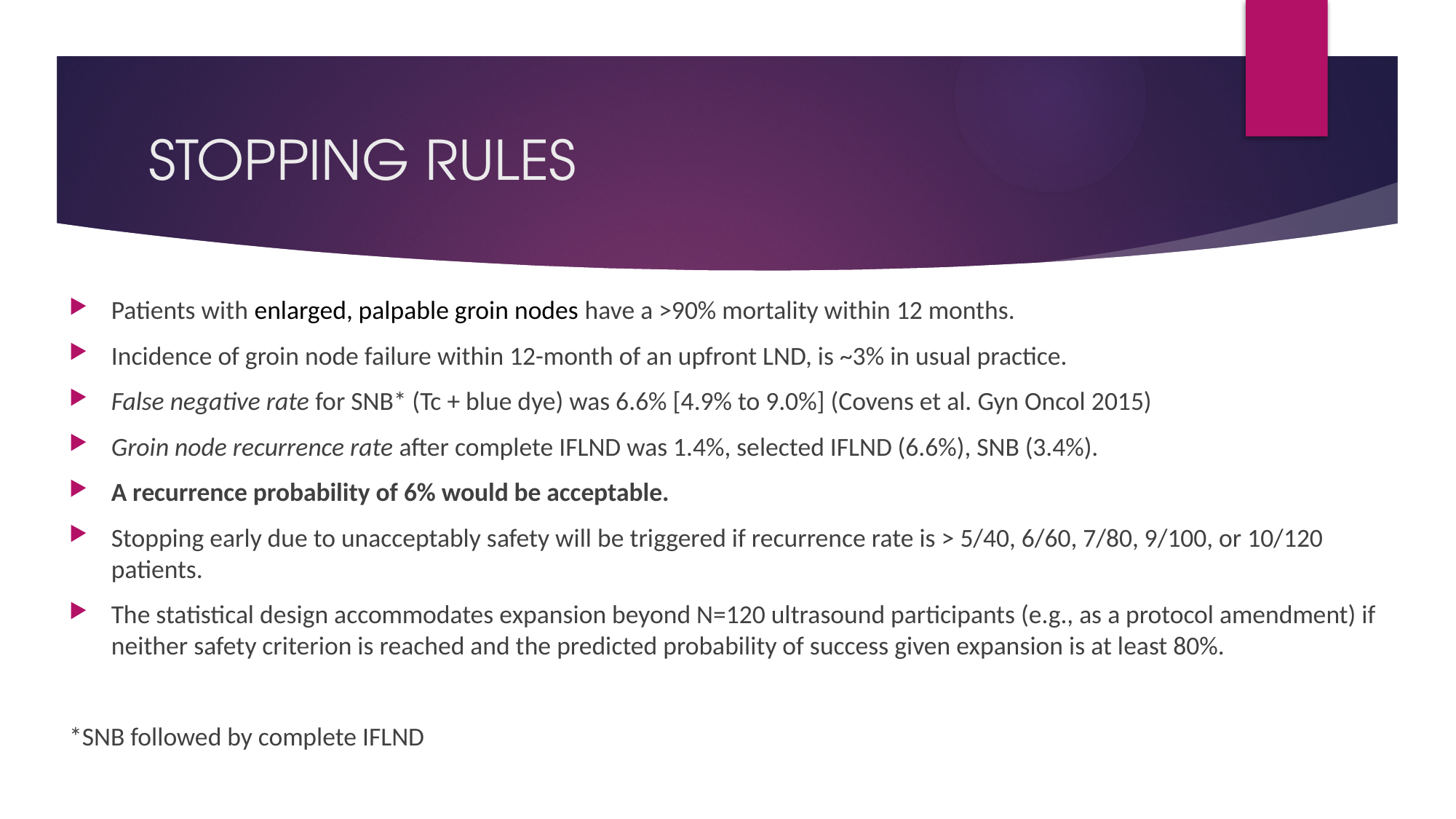

# STOPPING RULES
Patients with enlarged, palpable groin nodes have a >90% mortality within 12 months.
Incidence of groin node failure within 12-month of an upfront LND, is ~3% in usual practice.
False negative rate for SNB* (Tc + blue dye) was 6.6% [4.9% to 9.0%] (Covens et al. Gyn Oncol 2015)
Groin node recurrence rate after complete IFLND was 1.4%, selected IFLND (6.6%), SNB (3.4%).
A recurrence probability of 6% would be acceptable.
Stopping early due to unacceptably safety will be triggered if recurrence rate is > 5/40, 6/60, 7/80, 9/100, or 10/120 patients.
The statistical design accommodates expansion beyond N=120 ultrasound participants (e.g., as a protocol amendment) if neither safety criterion is reached and the predicted probability of success given expansion is at least 80%.

*SNB followed by complete IFLND